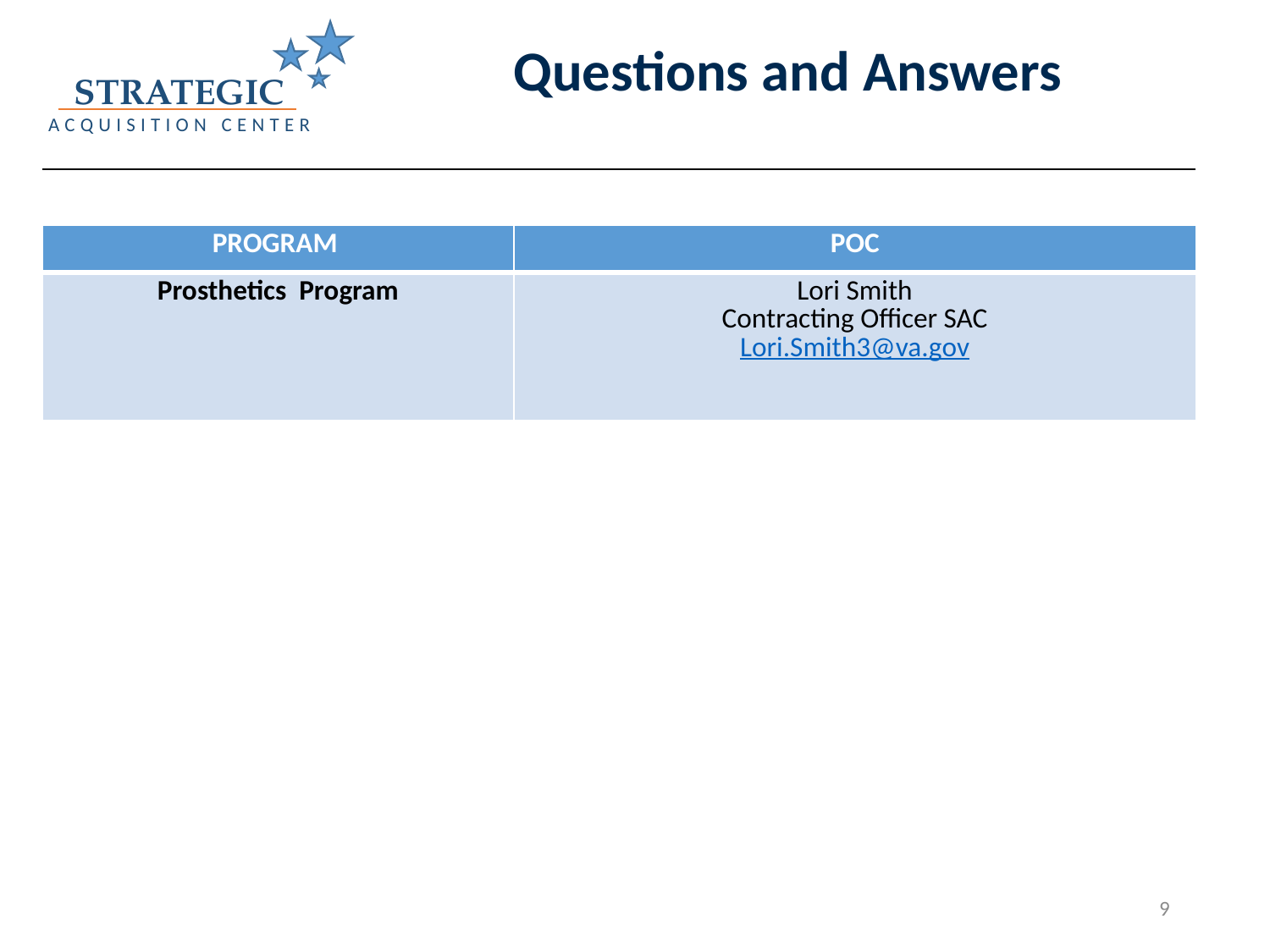

Questions and Answers

STRATEGIC
ACQUISITION CENTER
| PROGRAM | POC |
| --- | --- |
| Prosthetics Program | Lori Smith Contracting Officer SAC Lori.Smith3@va.gov |
9